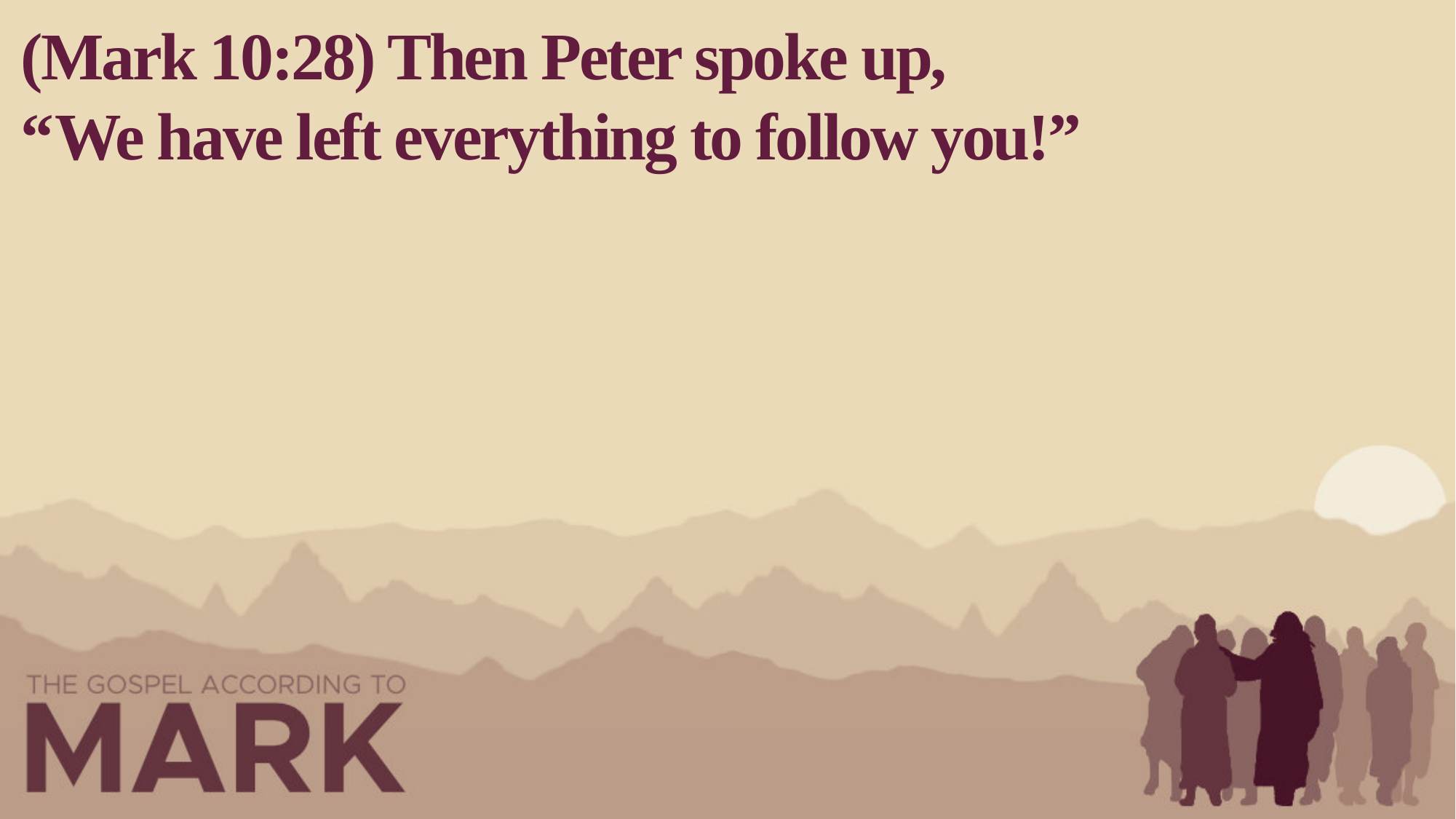

(Mark 10:28) Then Peter spoke up,
“We have left everything to follow you!”